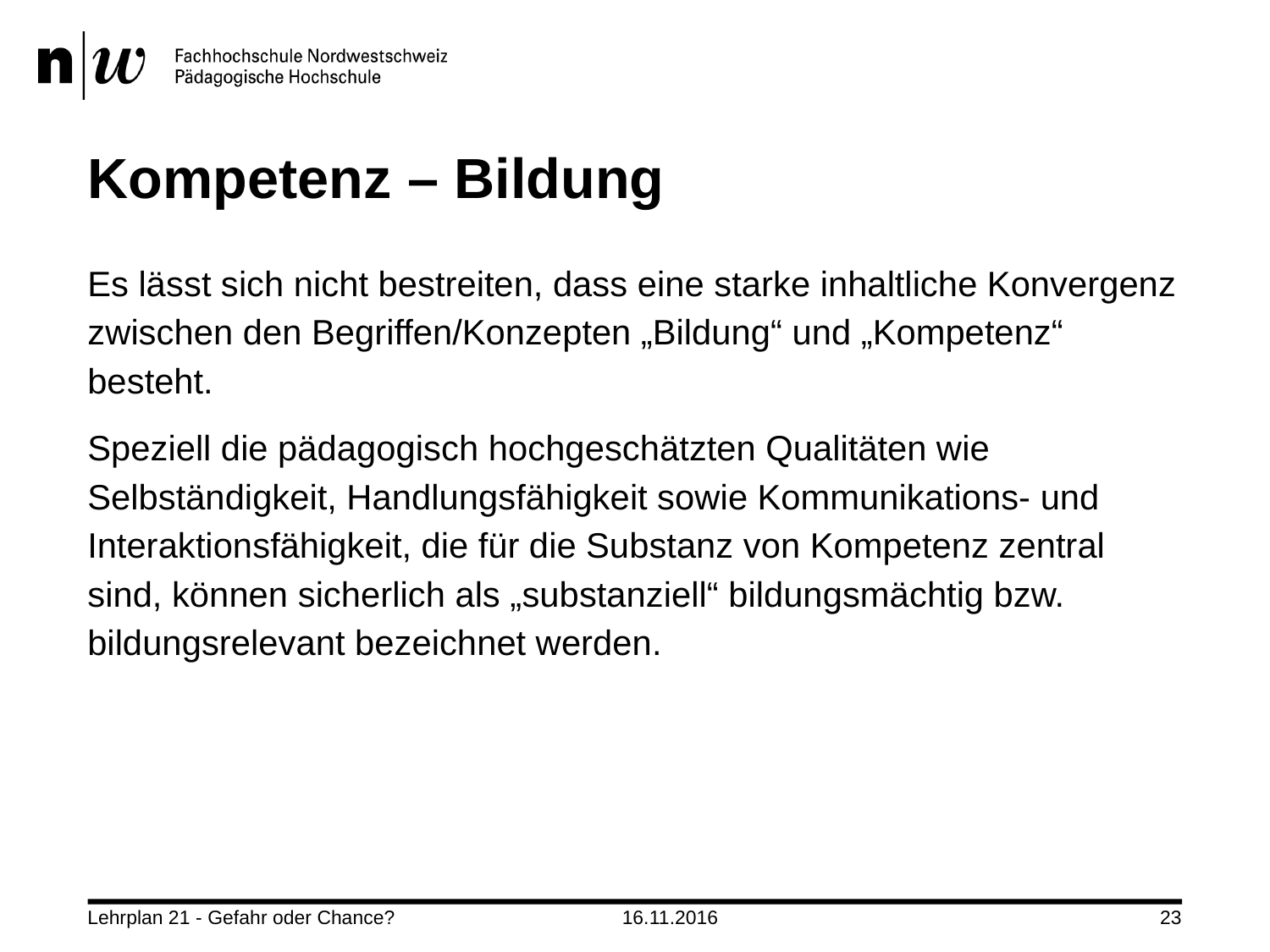

# Kompetenz – Bildung
Es lässt sich nicht bestreiten, dass eine starke inhaltliche Konvergenz zwischen den Begriffen/Konzepten „Bildung“ und „Kompetenz“ besteht.
Speziell die pädagogisch hochgeschätzten Qualitäten wie Selbständigkeit, Handlungsfähigkeit sowie Kommunikations- und Interaktionsfähigkeit, die für die Substanz von Kompetenz zentral sind, können sicherlich als „substanziell“ bildungsmächtig bzw. bildungsrelevant bezeichnet werden.

Lehrplan 21 - Gefahr oder Chance?
16.11.2016
23